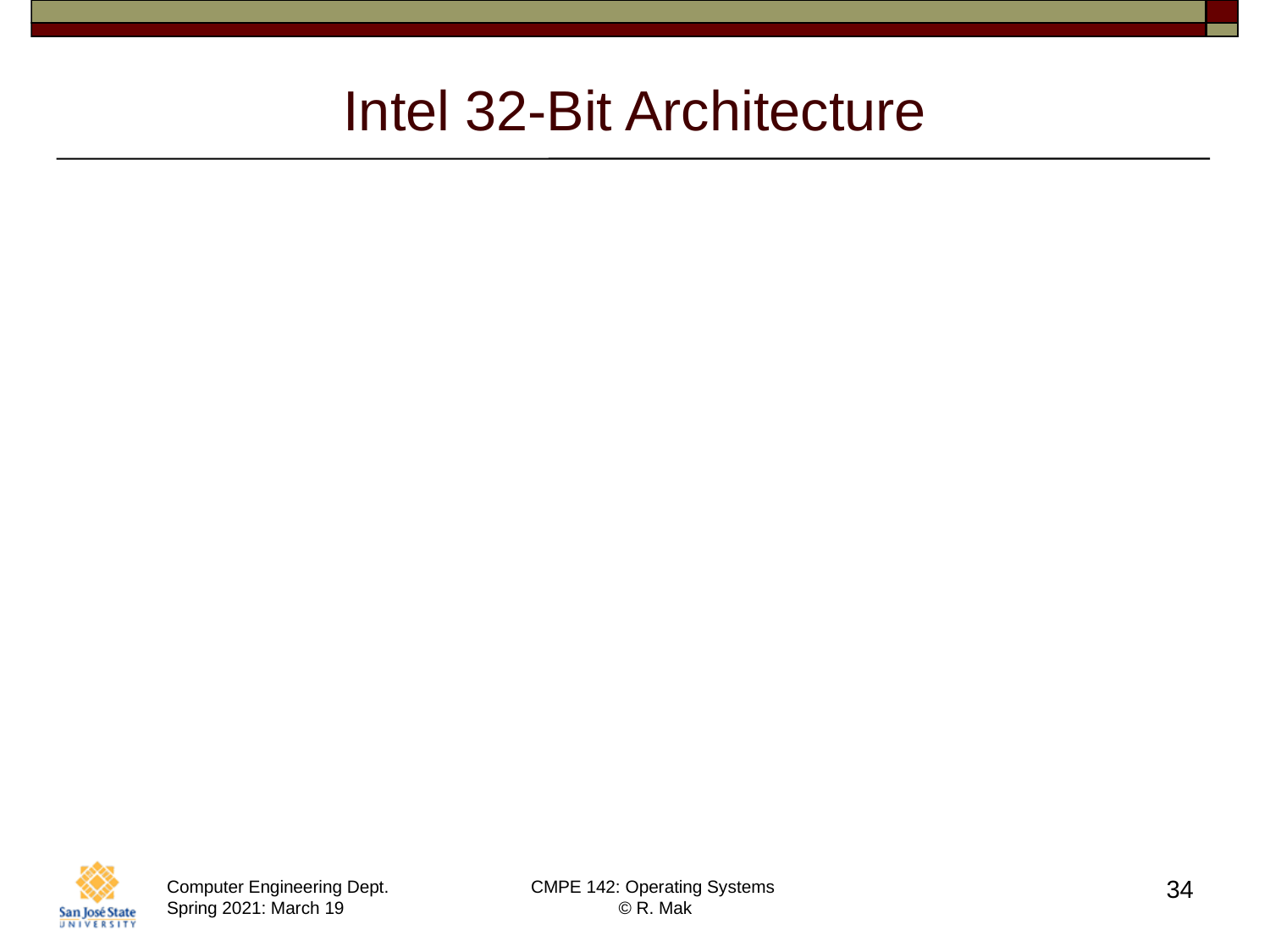

# Intel 32-Bit Architecture
Memory management in Intel’s IA-32 systems consists of segmentation and paging.
Each segment can be up 4 GB.
Up to 16 K segments per process.

The logical address space of a process
is divided into two partitions.
34